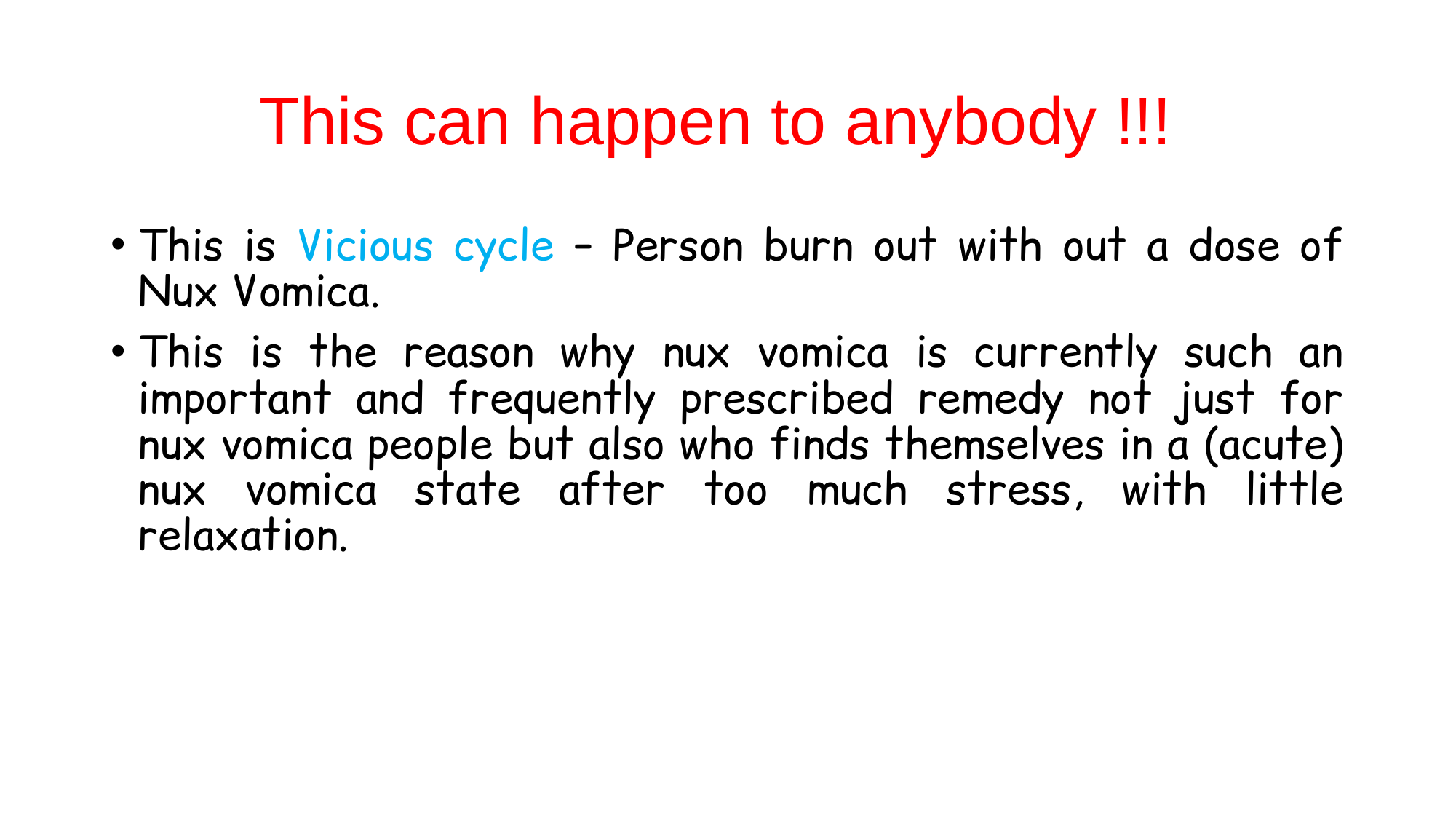

# This can happen to anybody !!!
This is Vicious cycle – Person burn out with out a dose of Nux Vomica.
This is the reason why nux vomica is currently such an important and frequently prescribed remedy not just for nux vomica people but also who finds themselves in a (acute) nux vomica state after too much stress, with little relaxation.